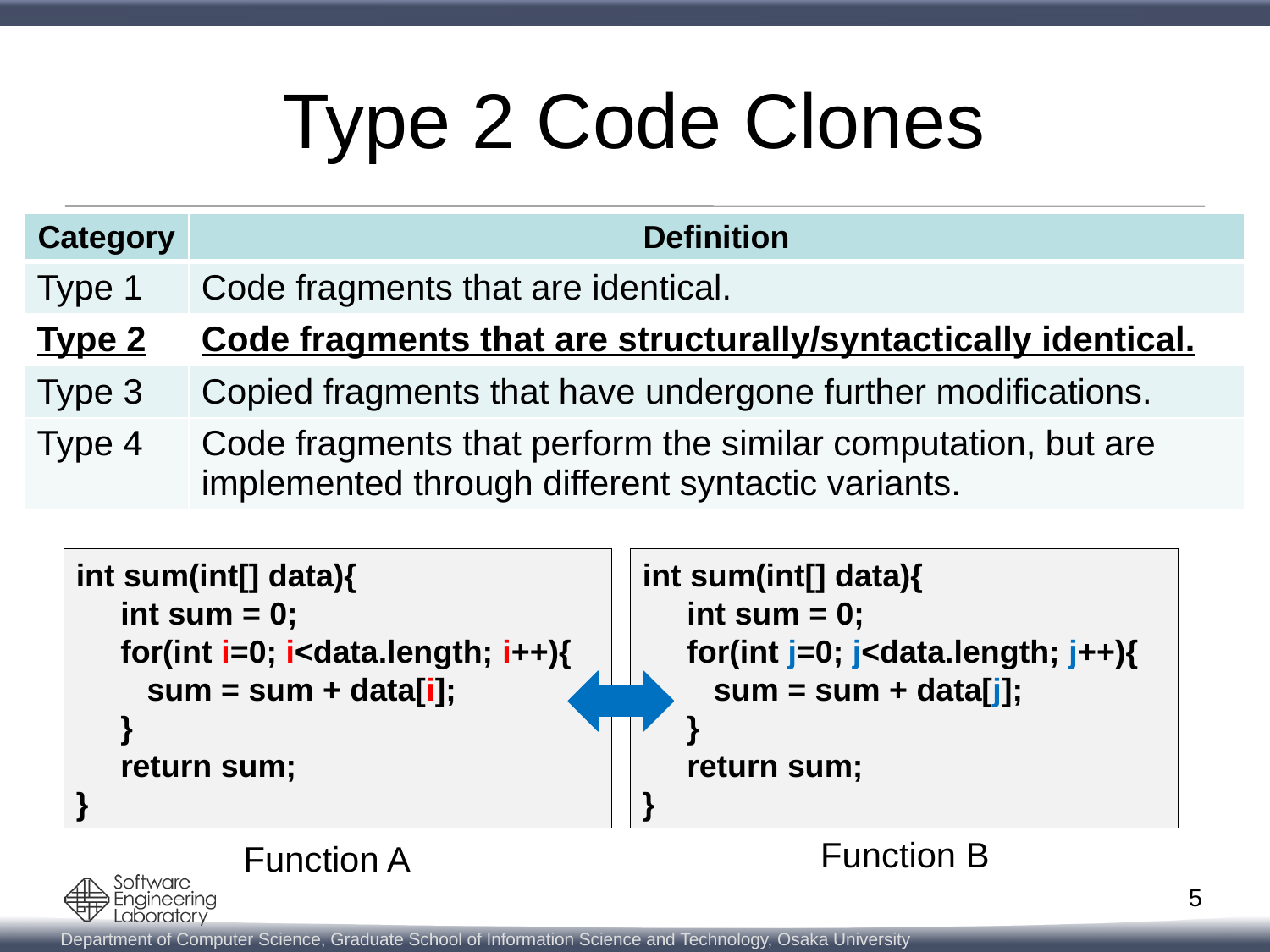

# Type 2 Code Clones
| Category | Definition |
| --- | --- |
| Type 1 | Code fragments that are identical. |
| Type 2 | Code fragments that are structurally/syntactically identical. |
| Type 3 | Copied fragments that have undergone further modifications. |
| Type 4 | Code fragments that perform the similar computation, but are implemented through different syntactic variants. |
int sum(int[] data){
     int sum = 0;
     for(int i=0; i<data.length; i++){
        sum = sum + data[i];
     }
     return sum;
}
int sum(int[] data){
     int sum = 0;
     for(int j=0; j<data.length; j++){
        sum = sum + data[j];
     }
     return sum;
}

Function B
Function A
5